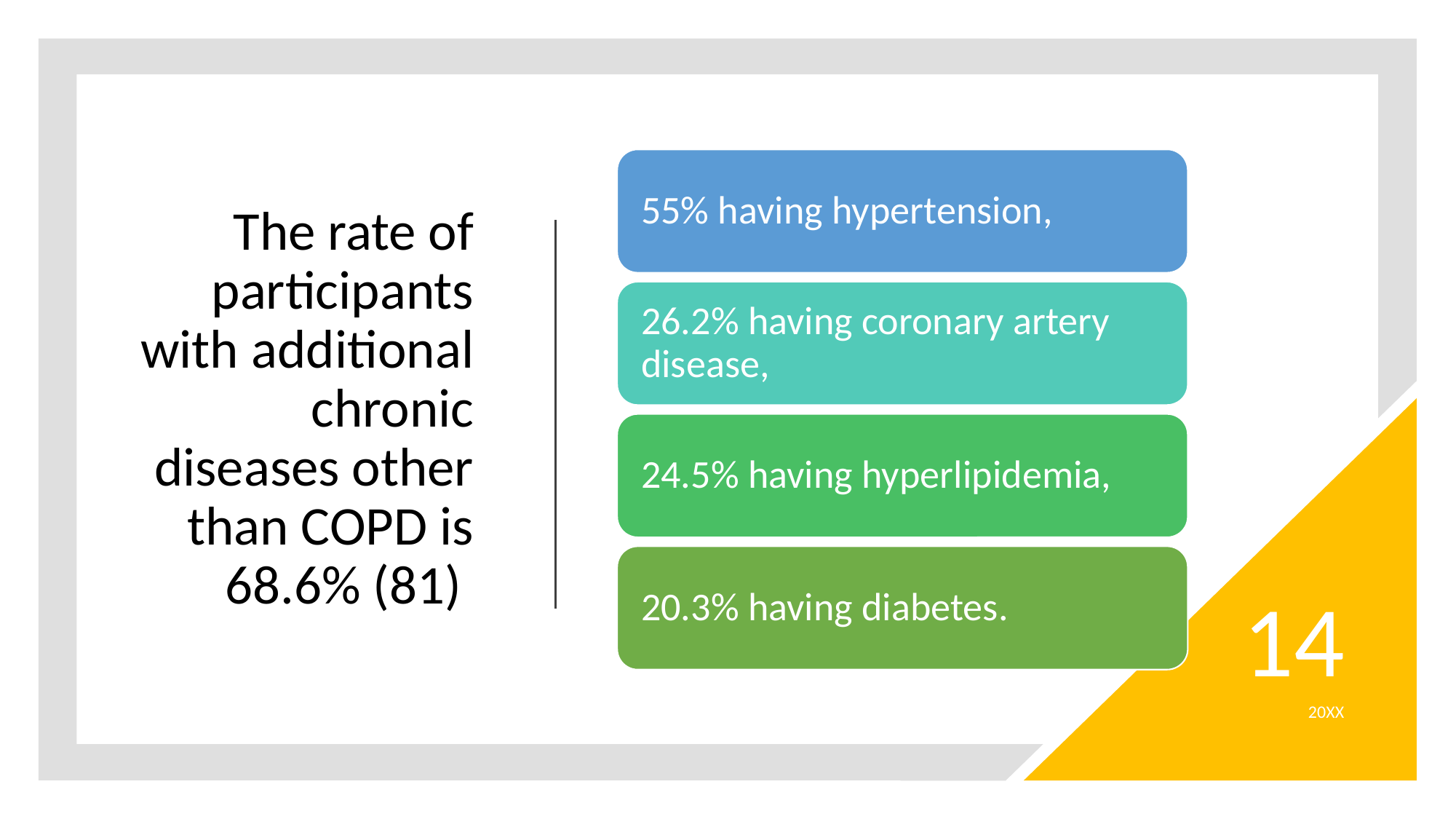

# The rate of participants with additional chronic diseases other than COPD is 68.6% (81)
55% having hypertension,
26.2% having coronary artery disease,
24.5% having hyperlipidemia,
20.3% having diabetes.

14
20XX